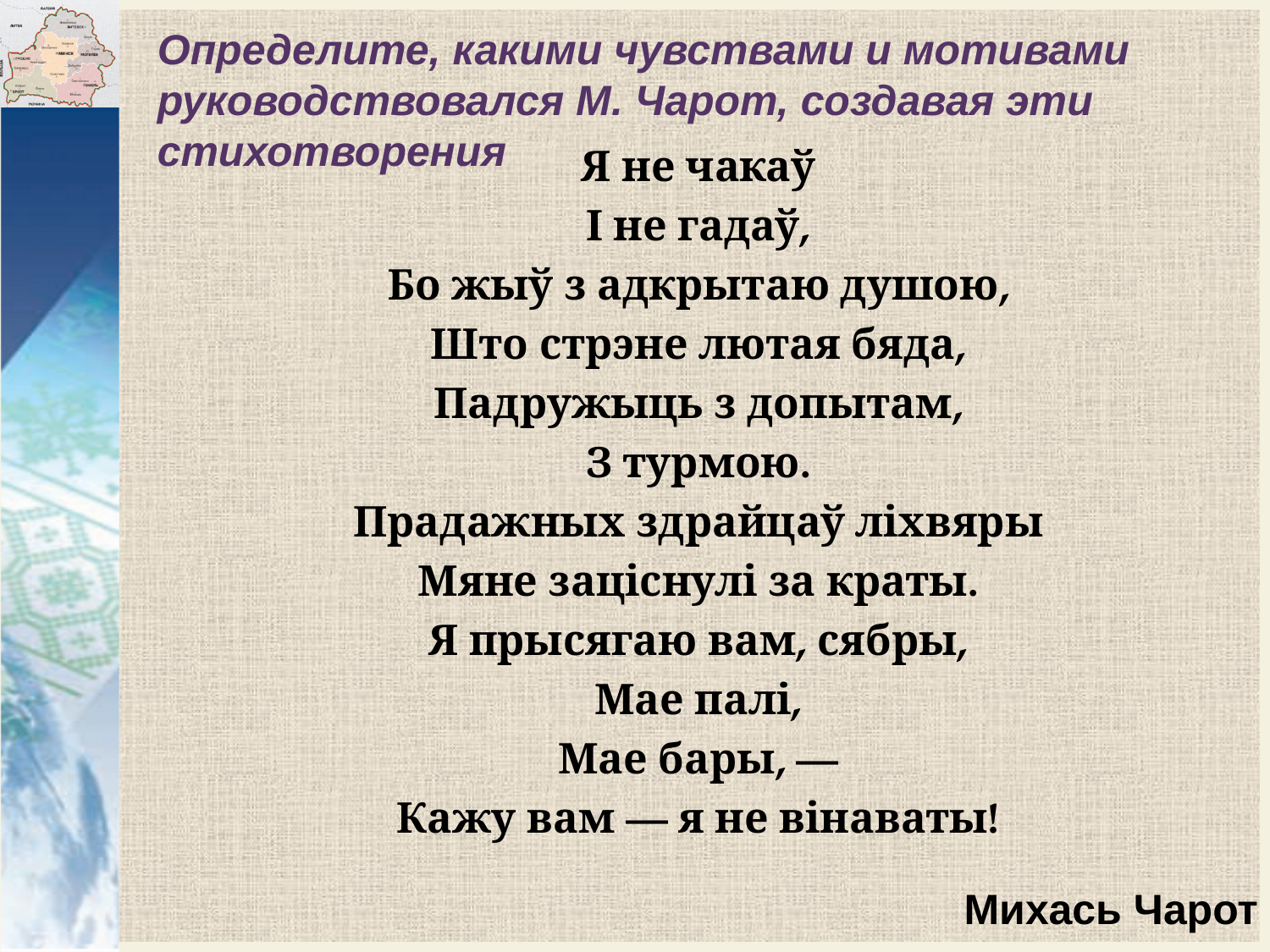

Определите, какими чувствами и мотивами руководствовался М. Чарот, создавая эти стихотворения
Я не чакаў
І не гадаў,
Бо жыў з адкрытаю душою,
Што стрэне лютая бяда,
Падружыць з допытам,
З турмою.
Прадажных здрайцаў ліхвяры
Мяне заціснулі за краты.
Я прысягаю вам, сябры,
Мае палі,
Мае бары, —
Кажу вам — я не вінаваты!
Михась Чарот